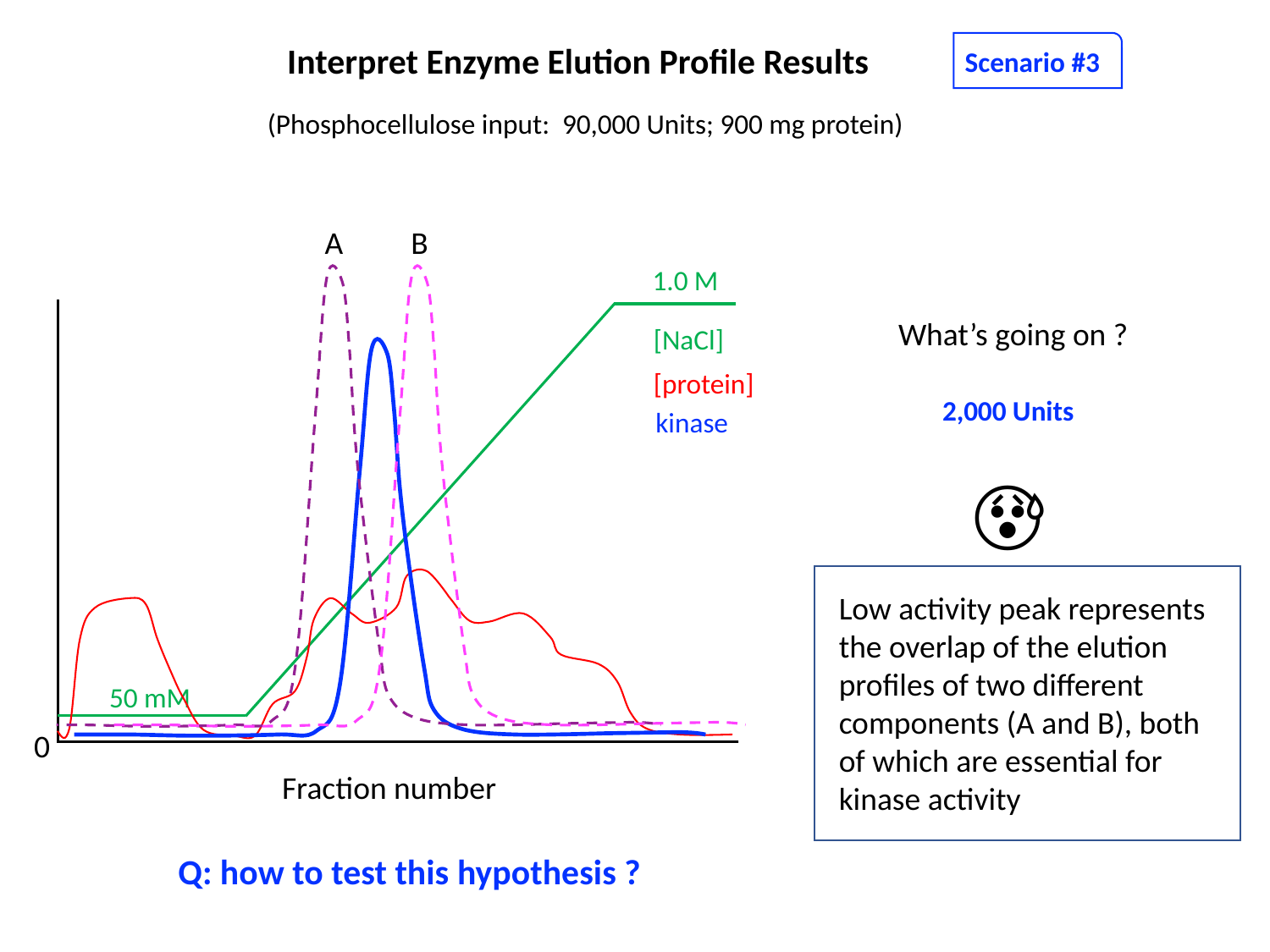

Interpret Enzyme Elution Profile Results

Scenario #3
(Phosphocellulose input:  90,000 Units; 900 mg protein)
A
B
Fraction
1.0 M

[NaCl]
[protein]

50 mM
0
Fraction number

What’s going on ?

2,000 Units
kinase
😰

Low activity peak represents the overlap of the elution profiles of two different components (A and B), both of which are essential for kinase activity

Q: how to test this hypothesis ?